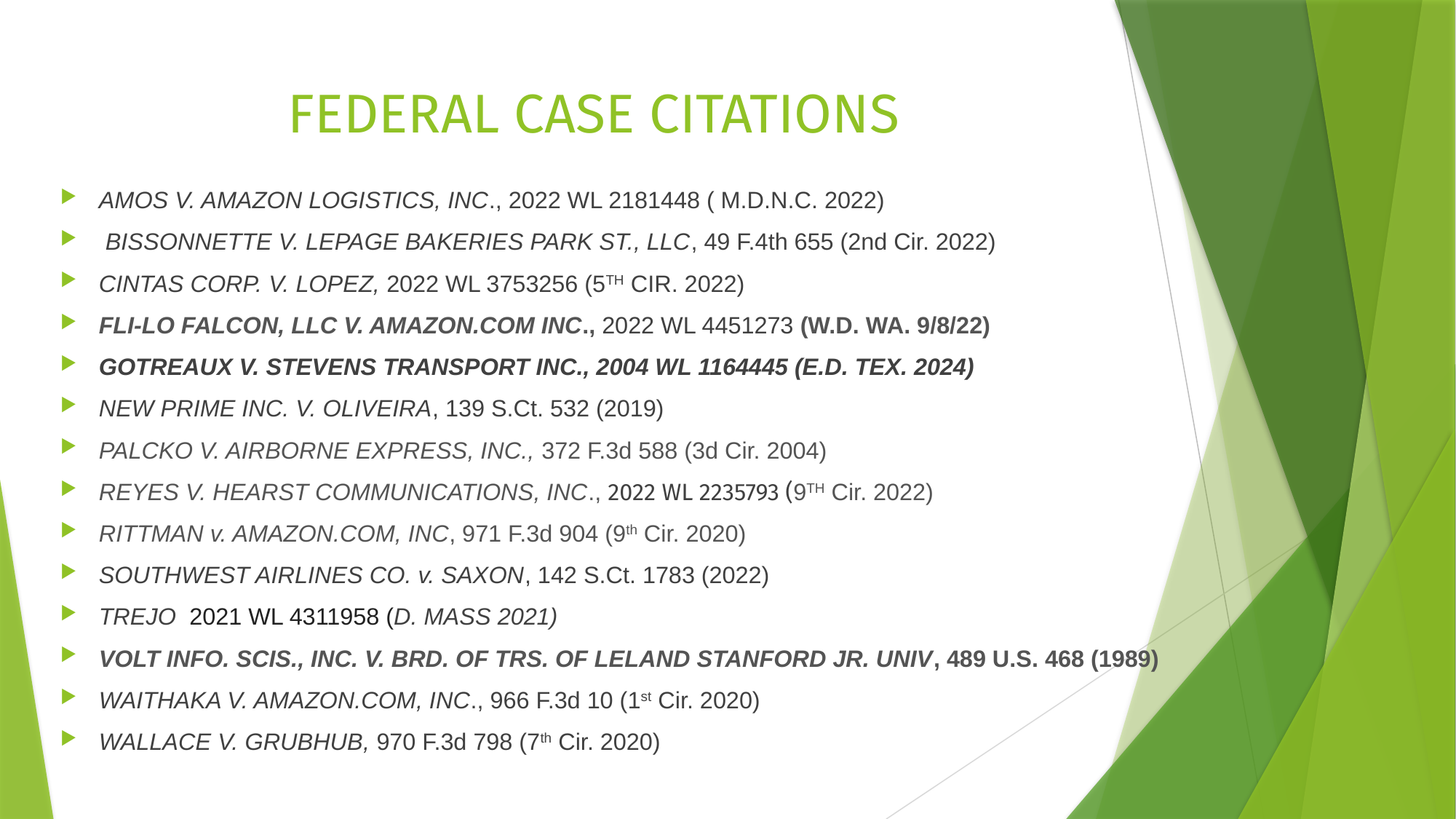

# FEDERAL CASE CITATIONS
AMOS V. AMAZON LOGISTICS, INC., 2022 WL 2181448 ( M.D.N.C. 2022)
 BISSONNETTE V. LEPAGE BAKERIES PARK ST., LLC, 49 F.4th 655 (2nd Cir. 2022)
CINTAS CORP. V. LOPEZ, 2022 WL 3753256 (5TH CIR. 2022)
FLI-LO FALCON, LLC V. AMAZON.COM INC., 2022 WL 4451273 (W.D. WA. 9/8/22)
GOTREAUX V. STEVENS TRANSPORT INC., 2004 WL 1164445 (E.D. TEX. 2024)
NEW PRIME INC. V. OLIVEIRA, 139 S.Ct. 532 (2019)
PALCKO V. AIRBORNE EXPRESS, INC., 372 F.3d 588 (3d Cir. 2004)
REYES V. HEARST COMMUNICATIONS, INC., 2022 WL 2235793 (9TH Cir. 2022)
RITTMAN v. AMAZON.COM, INC, 971 F.3d 904 (9th Cir. 2020)
SOUTHWEST AIRLINES CO. v. SAXON, 142 S.Ct. 1783 (2022)
TREJO  2021 WL 4311958 (D. MASS 2021)
VOLT INFO. SCIS., INC. V. BRD. OF TRS. OF LELAND STANFORD JR. UNIV, 489 U.S. 468 (1989)
WAITHAKA V. AMAZON.COM, INC., 966 F.3d 10 (1st Cir. 2020)
WALLACE V. GRUBHUB, 970 F.3d 798 (7th Cir. 2020)